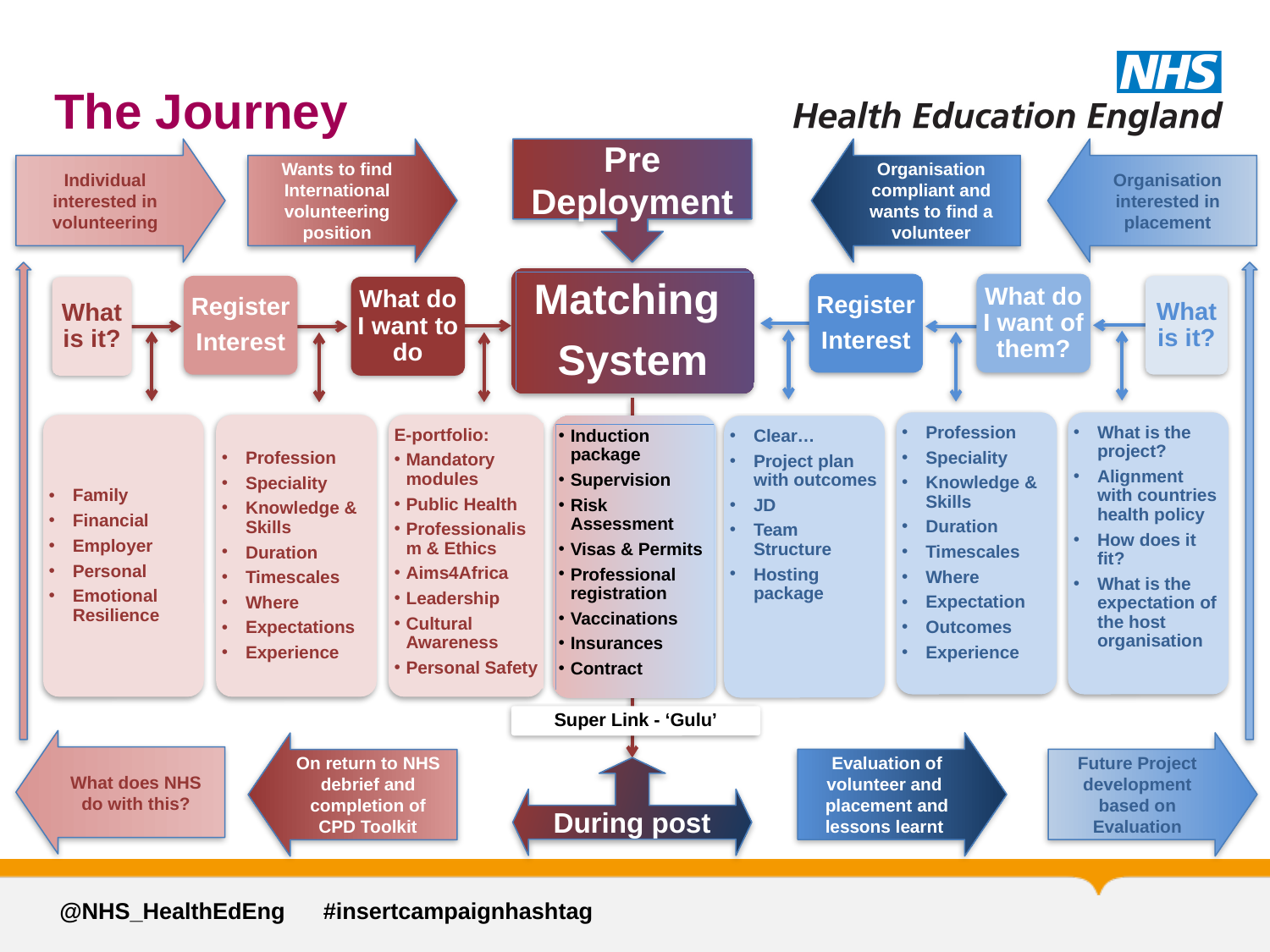

# The Journey
Pre Deployment
Individual interested in volunteering
Wants to find International volunteering position
Organisation compliant and wants to find a volunteer
Organisation interested in placement

Matching
System

Register
Interest

What do I want of them?

Register
Interest

What is it?

What do I want to do

What is it?

Profession
Speciality
Knowledge & Skills
Duration
Timescales
Where
Expectation
Outcomes
Experience

What is the project?
Alignment with countries health policy
How does it fit?
What is the expectation of the host organisation

Family
Financial
Employer
Personal
Emotional Resilience

Profession
Speciality
Knowledge & Skills
Duration
Timescales
Where
Expectations
Experience

E-portfolio:
Mandatory modules
Public Health
Professionalism & Ethics
Aims4Africa
Leadership
Cultural Awareness
Personal Safety

Induction package
Supervision
Risk Assessment
Visas & Permits
Professional registration
Vaccinations
Insurances
Contract

Clear…
Project plan with outcomes
JD
Team Structure
Hosting package

Super Link - ‘Gulu’
What does NHS do with this?
Evaluation of volunteer and  placement and lessons learnt
Future Project development based on Evaluation
On return to NHS debrief and completion of CPD Toolkit
During post
@NHS_HealthEdEng      #insertcampaignhashtag